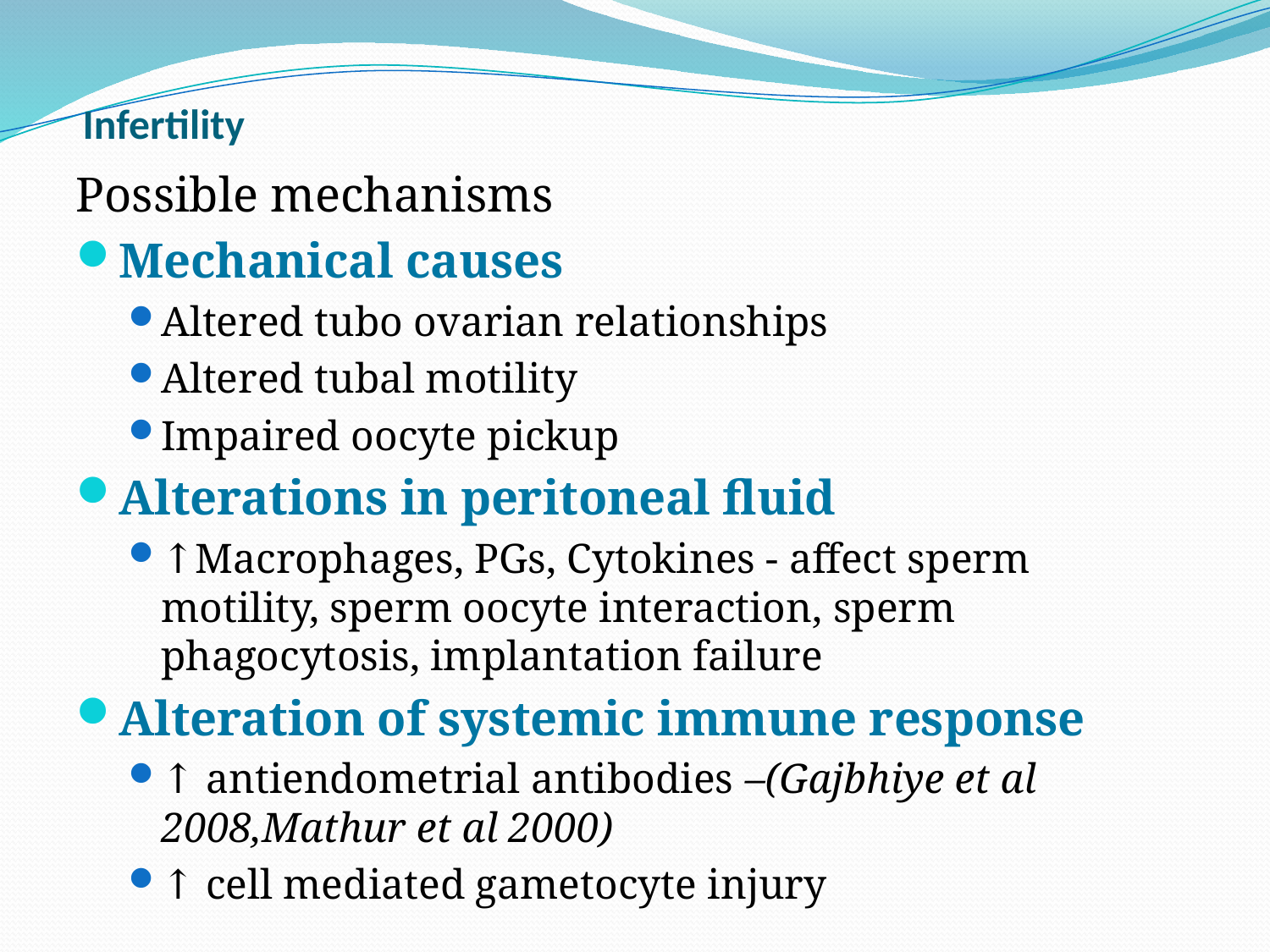

# Infertility
Possible mechanisms
Mechanical causes
Altered tubo ovarian relationships
Altered tubal motility
Impaired oocyte pickup
Alterations in peritoneal fluid
↑Macrophages, PGs, Cytokines - affect sperm motility, sperm oocyte interaction, sperm phagocytosis, implantation failure
Alteration of systemic immune response
↑ antiendometrial antibodies –(Gajbhiye et al 2008,Mathur et al 2000)
↑ cell mediated gametocyte injury